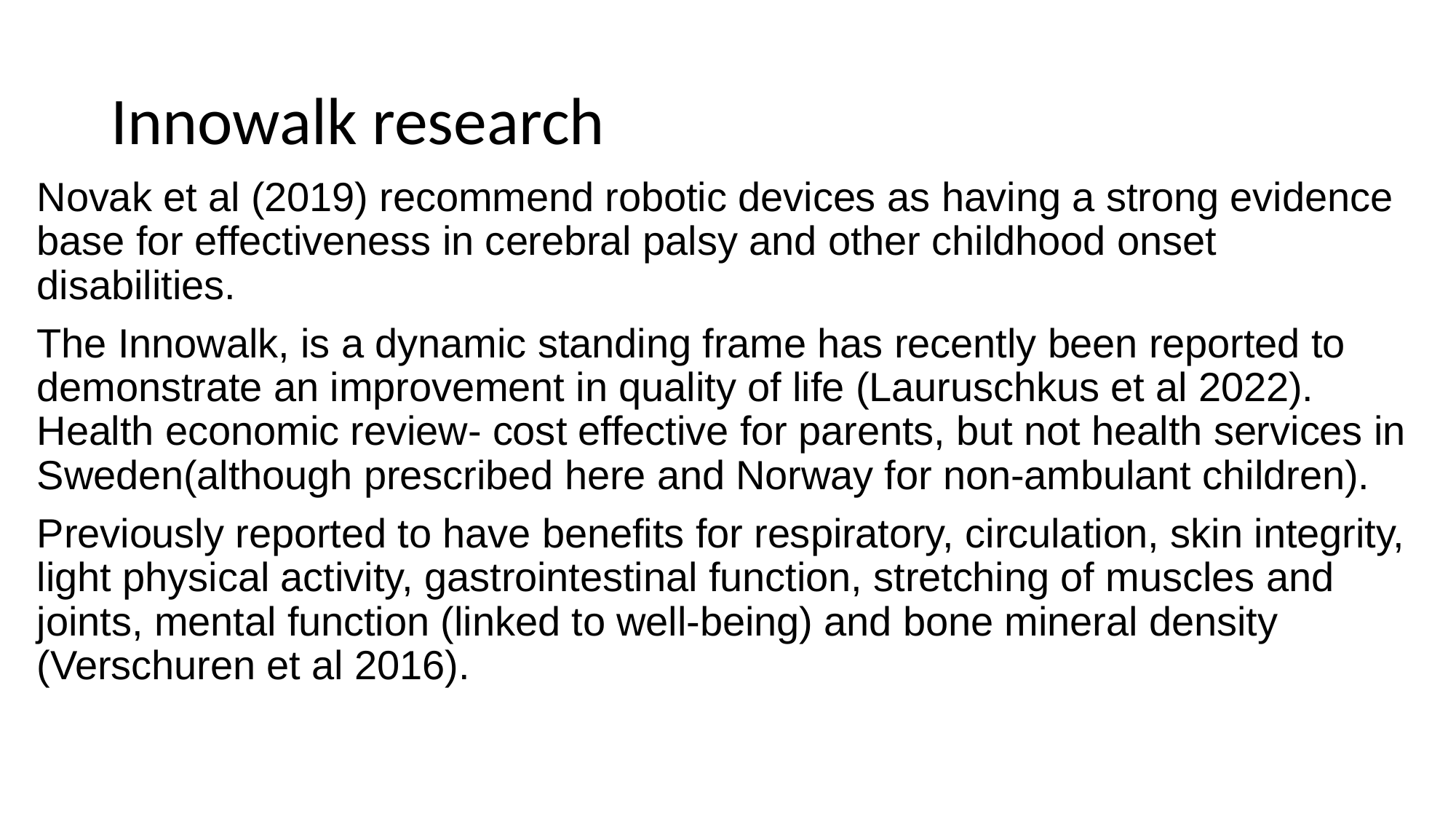

# Innowalk research
Novak et al (2019) recommend robotic devices as having a strong evidence base for effectiveness in cerebral palsy and other childhood onset disabilities.
The Innowalk, is a dynamic standing frame has recently been reported to demonstrate an improvement in quality of life (Lauruschkus et al 2022). Health economic review- cost effective for parents, but not health services in Sweden(although prescribed here and Norway for non-ambulant children).
Previously reported to have benefits for respiratory, circulation, skin integrity, light physical activity, gastrointestinal function, stretching of muscles and joints, mental function (linked to well-being) and bone mineral density (Verschuren et al 2016).